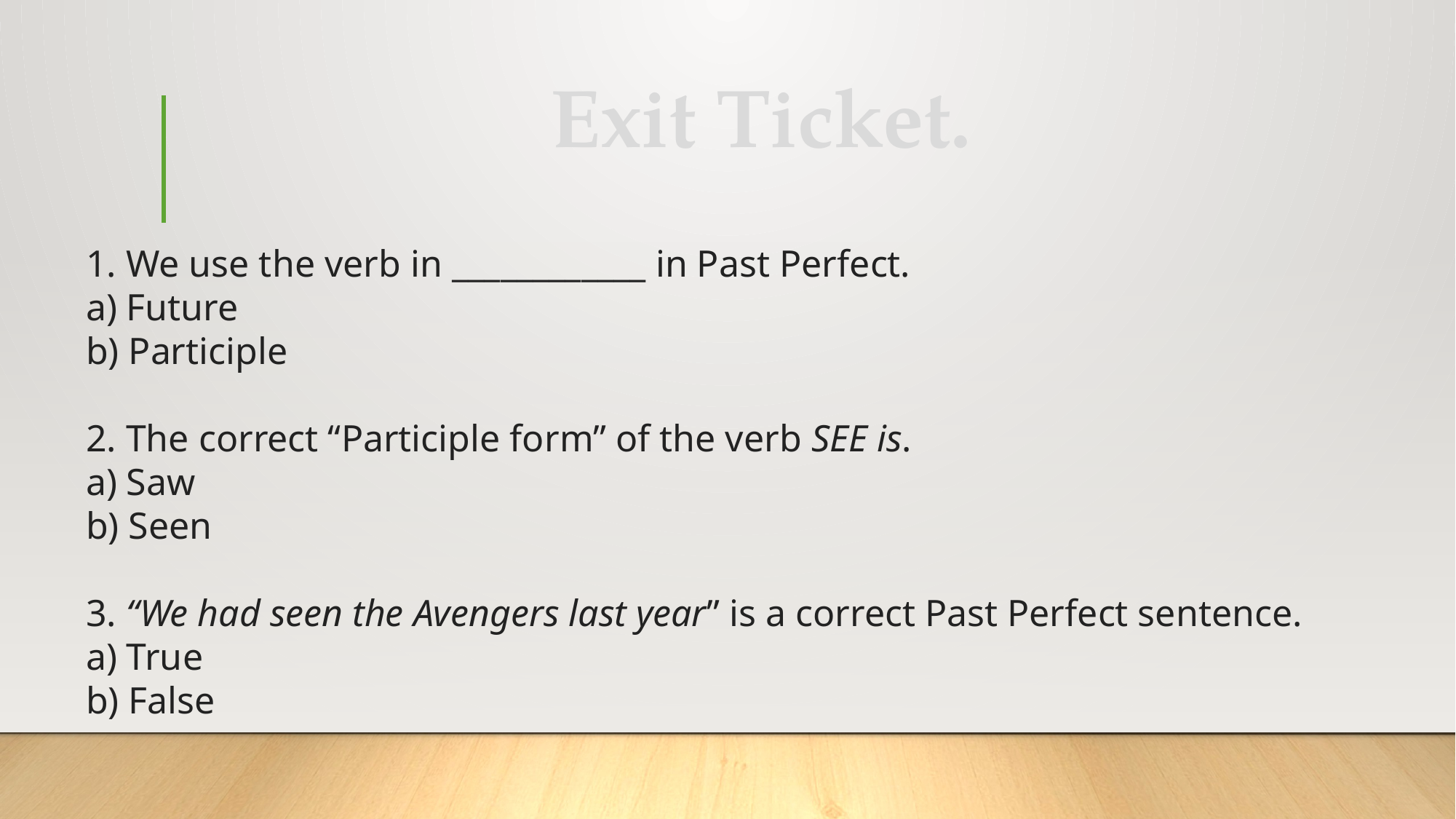

Exit Ticket.
 We use the verb in ____________ in Past Perfect.
a) Future
b) Participle

2. The correct “Participle form” of the verb SEE is.
a) Saw
b) Seen

3. “We had seen the Avengers last year” is a correct Past Perfect sentence.
a) True
b) False